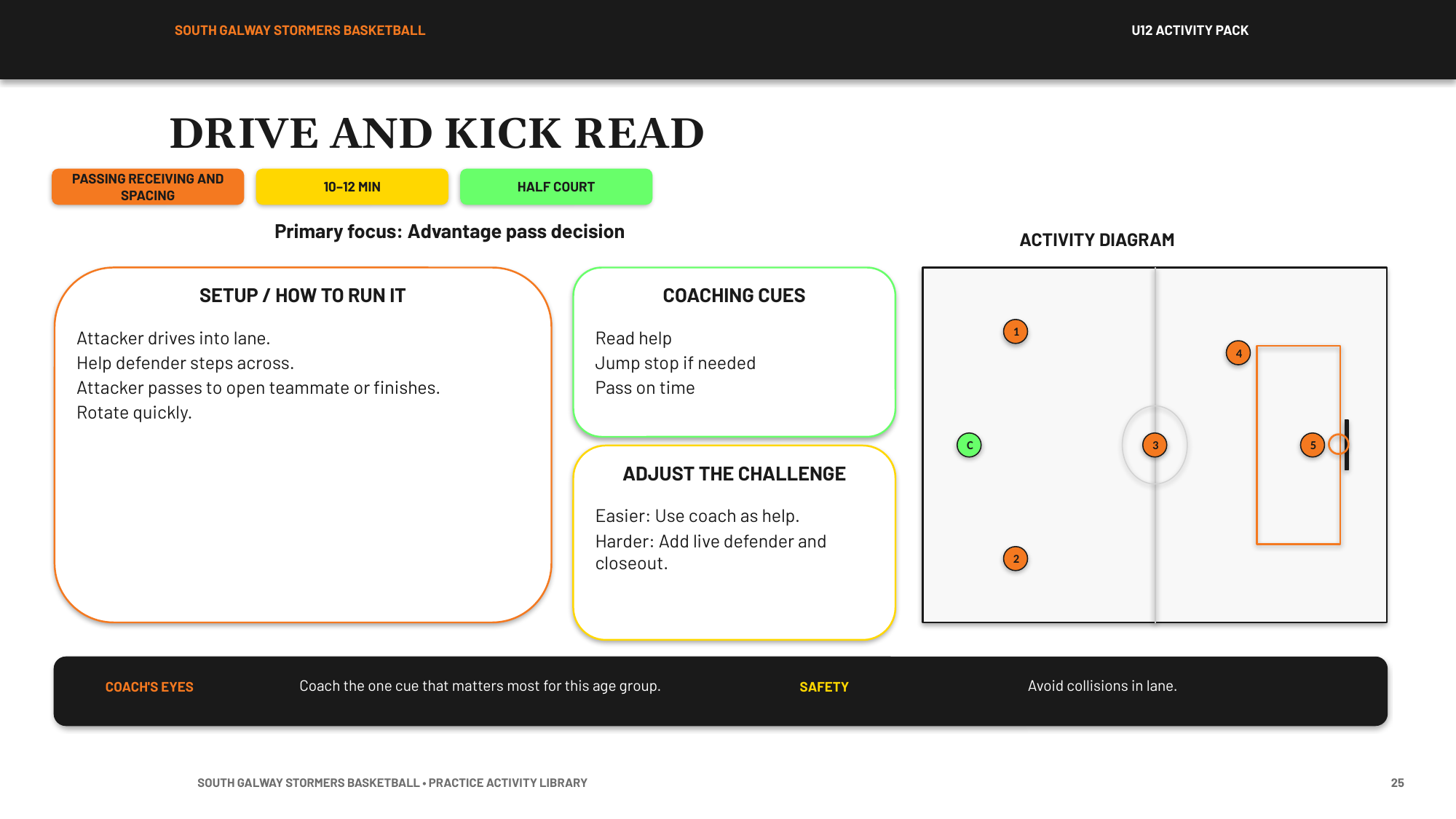

SOUTH GALWAY STORMERS BASKETBALL
U12 ACTIVITY PACK
DRIVE AND KICK READ
PASSING RECEIVING AND SPACING
10–12 MIN
HALF COURT
Primary focus: Advantage pass decision
ACTIVITY DIAGRAM

SETUP / HOW TO RUN IT
COACHING CUES
1
Attacker drives into lane.
Help defender steps across.
Attacker passes to open teammate or finishes.
Rotate quickly.
Read help
Jump stop if needed
Pass on time
4

C
3
5

ADJUST THE CHALLENGE
Easier: Use coach as help.
Harder: Add live defender and closeout.
2

Coach the one cue that matters most for this age group.
Avoid collisions in lane.
COACH'S EYES
SAFETY
SOUTH GALWAY STORMERS BASKETBALL • PRACTICE ACTIVITY LIBRARY
25